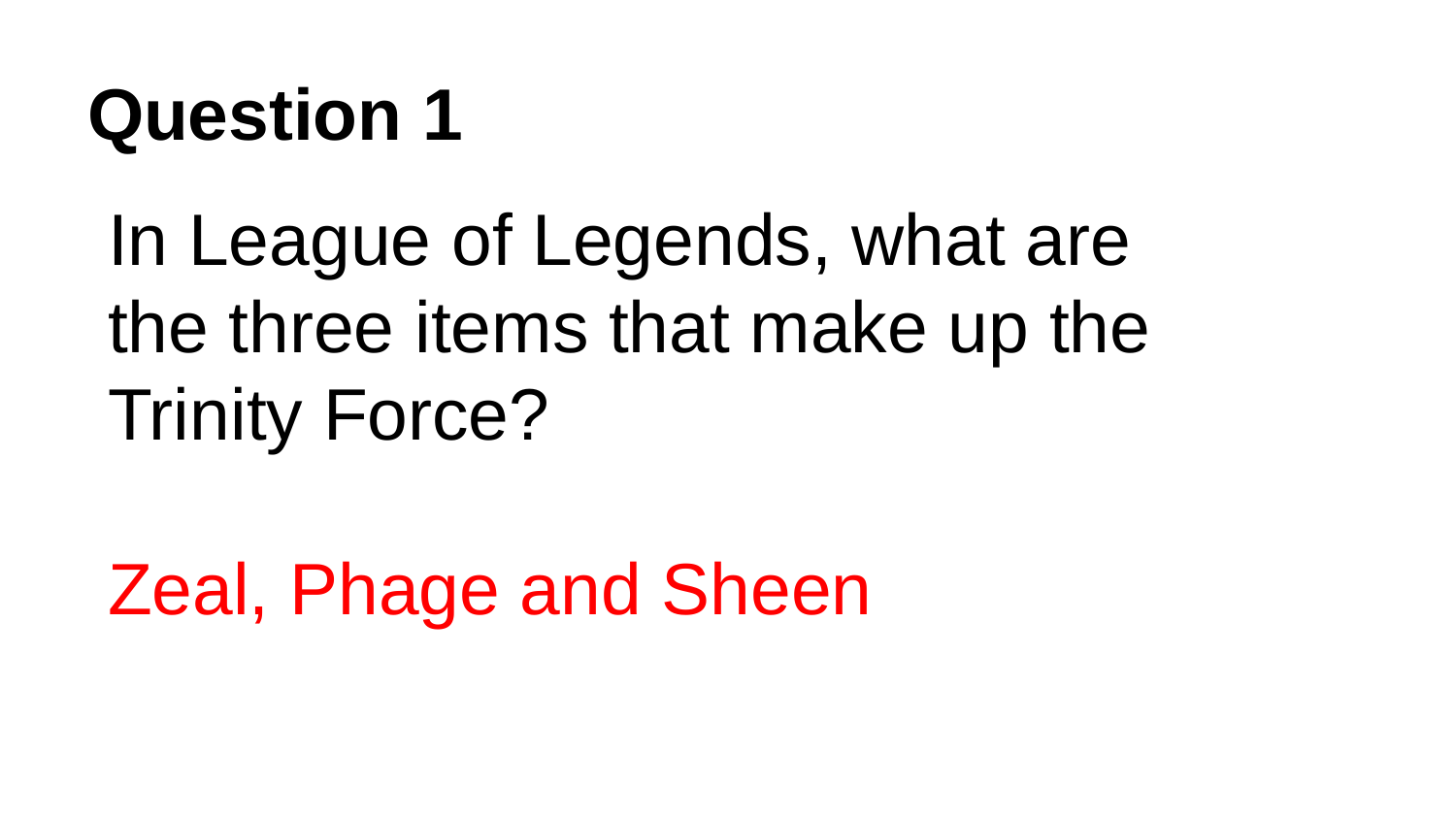

# Question 1
In League of Legends, what are the three items that make up the Trinity Force?

Zeal, Phage and Sheen